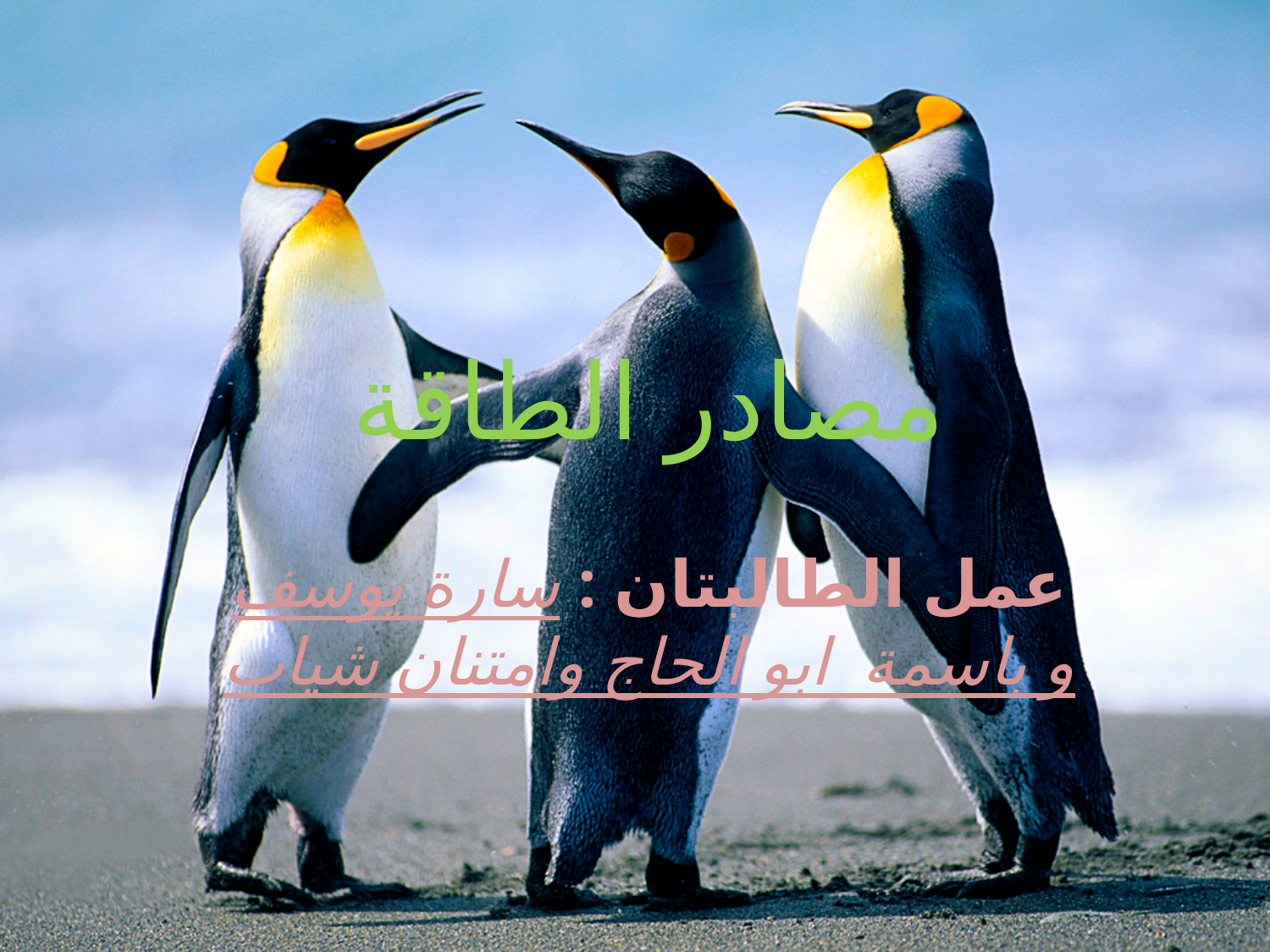

# مصادر الطاقة
عمل الطالبتان : سارة يوسف و باسمة  ابو الحاج وامتنان شياب